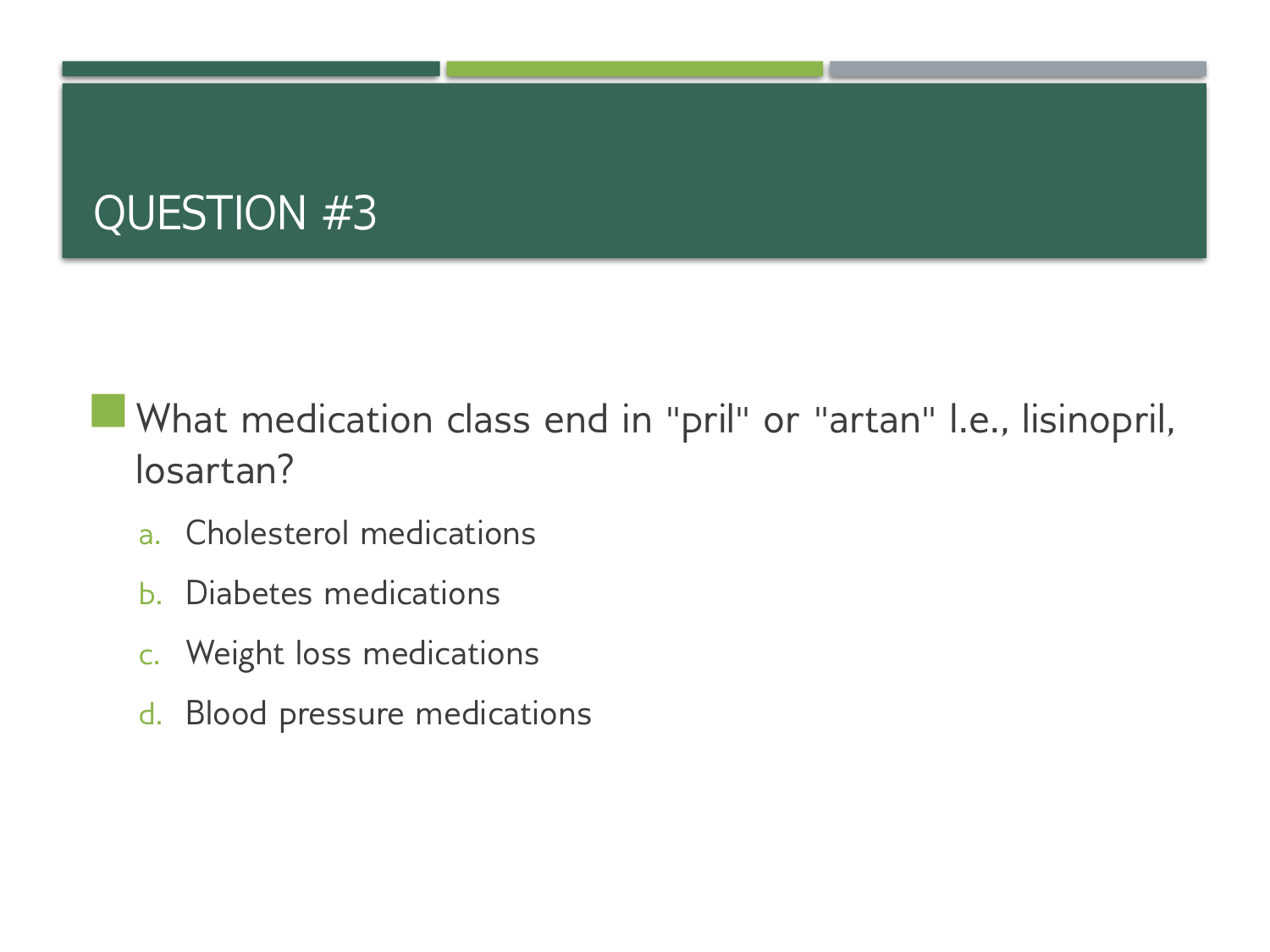

# QUESTION #3
What medication class end in "pril" or "artan" I.e., lisinopril, losartan?
Cholesterol medications
Diabetes medications
Weight loss medications
Blood pressure medications